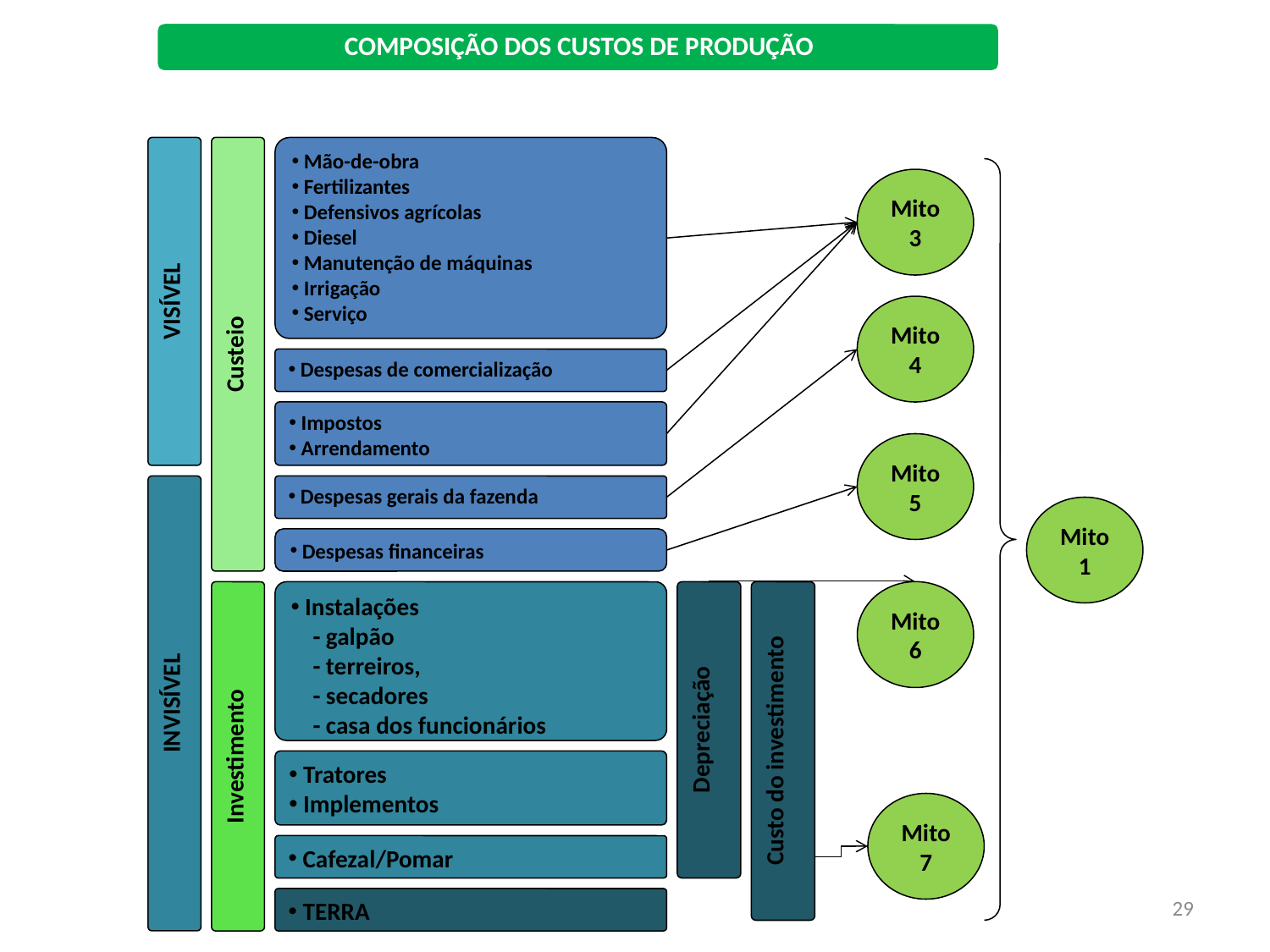

COMPOSIÇÃO DOS CUSTOS DE PRODUÇÃO
VISÍVEL
INVISÍVEL
Custeio
 Mão-de-obra
 Fertilizantes
 Defensivos agrícolas
 Diesel
 Manutenção de máquinas
 Irrigação
 Serviço

Mito 1
Mito 3
Mito 4
 Despesas de comercialização

 Impostos
 Arrendamento
Mito 5
 Despesas gerais da fazenda

 Despesas financeiras
Mito 6
Investimento
 Instalações
    - galpão
    - terreiros,
    - secadores
    - casa dos funcionários
Depreciação
Custo do investimento
 Tratores
 Implementos
Mito 7
 Cafezal/Pomar
29
 TERRA